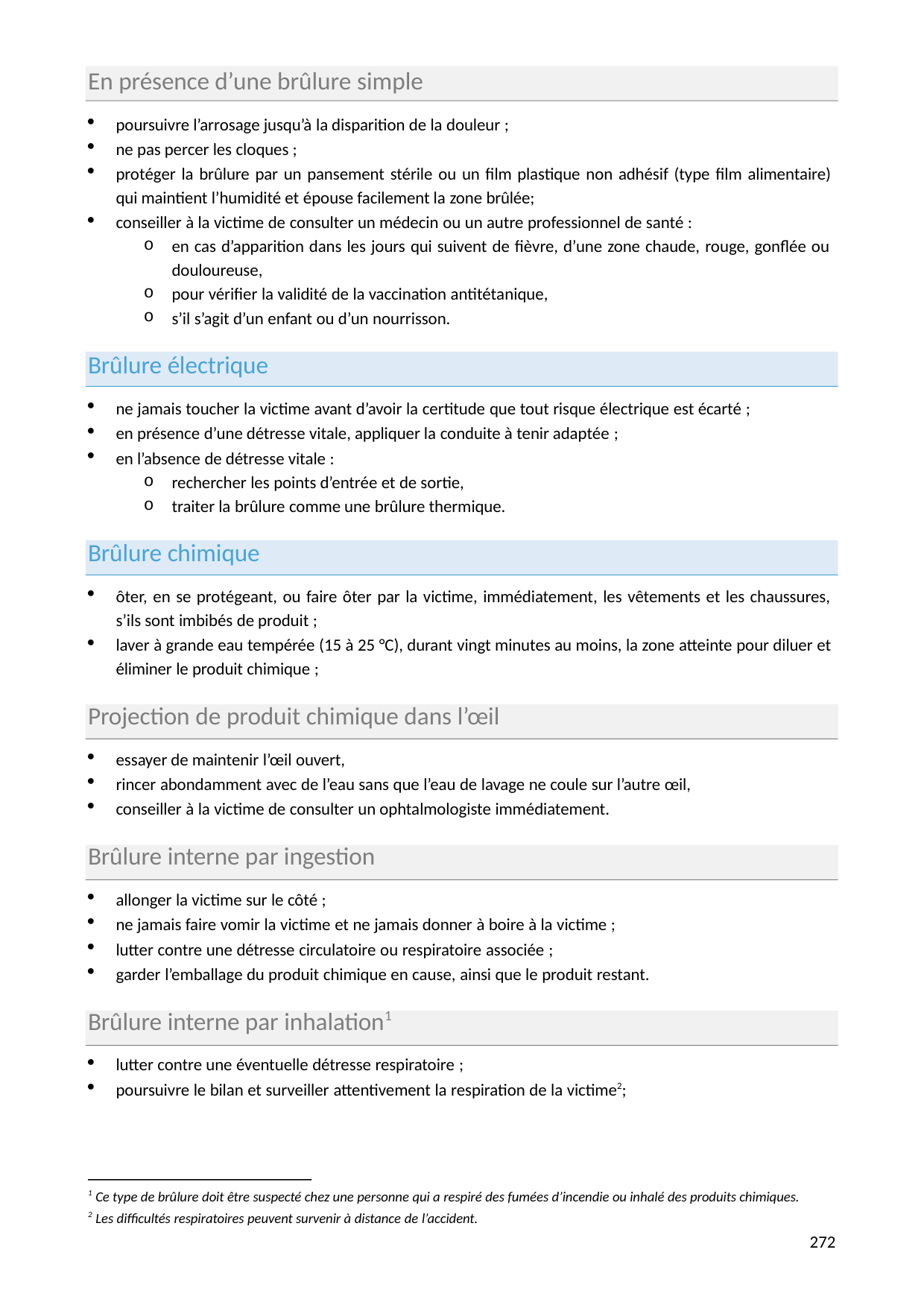

En présence d’une brûlure simple
poursuivre l’arrosage jusqu’à la disparition de la douleur ;
ne pas percer les cloques ;
protéger la brûlure par un pansement stérile ou un film plastique non adhésif (type film alimentaire)  qui maintient l’humidité et épouse facilement la zone brûlée;
conseiller à la victime de consulter un médecin ou un autre professionnel de santé :
en cas d’apparition dans les jours qui suivent de fièvre, d’une zone chaude, rouge, gonflée ou  douloureuse,
pour vérifier la validité de la vaccination antitétanique,
s’il s’agit d’un enfant ou d’un nourrisson.

Brûlure électrique
ne jamais toucher la victime avant d’avoir la certitude que tout risque électrique est écarté ;
en présence d’une détresse vitale, appliquer la conduite à tenir adaptée ;
en l’absence de détresse vitale :
rechercher les points d’entrée et de sortie,
traiter la brûlure comme une brûlure thermique.

Brûlure chimique
ôter, en se protégeant, ou faire ôter par la victime, immédiatement, les vêtements et les chaussures,  s’ils sont imbibés de produit ;
laver à grande eau tempérée (15 à 25 °C), durant vingt minutes au moins, la zone atteinte pour diluer et  éliminer le produit chimique ;

Projection de produit chimique dans l’œil
essayer de maintenir l’œil ouvert,
rincer abondamment avec de l’eau sans que l’eau de lavage ne coule sur l’autre œil,
conseiller à la victime de consulter un ophtalmologiste immédiatement.

Brûlure interne par ingestion
allonger la victime sur le côté ;
ne jamais faire vomir la victime et ne jamais donner à boire à la victime ;
lutter contre une détresse circulatoire ou respiratoire associée ;
garder l’emballage du produit chimique en cause, ainsi que le produit restant.

Brûlure interne par inhalation1
lutter contre une éventuelle détresse respiratoire ;
poursuivre le bilan et surveiller attentivement la respiration de la victime2;

1 Ce type de brûlure doit être suspecté chez une personne qui a respiré des fumées d’incendie ou inhalé des produits chimiques.
2 Les difficultés respiratoires peuvent survenir à distance de l’accident.
272